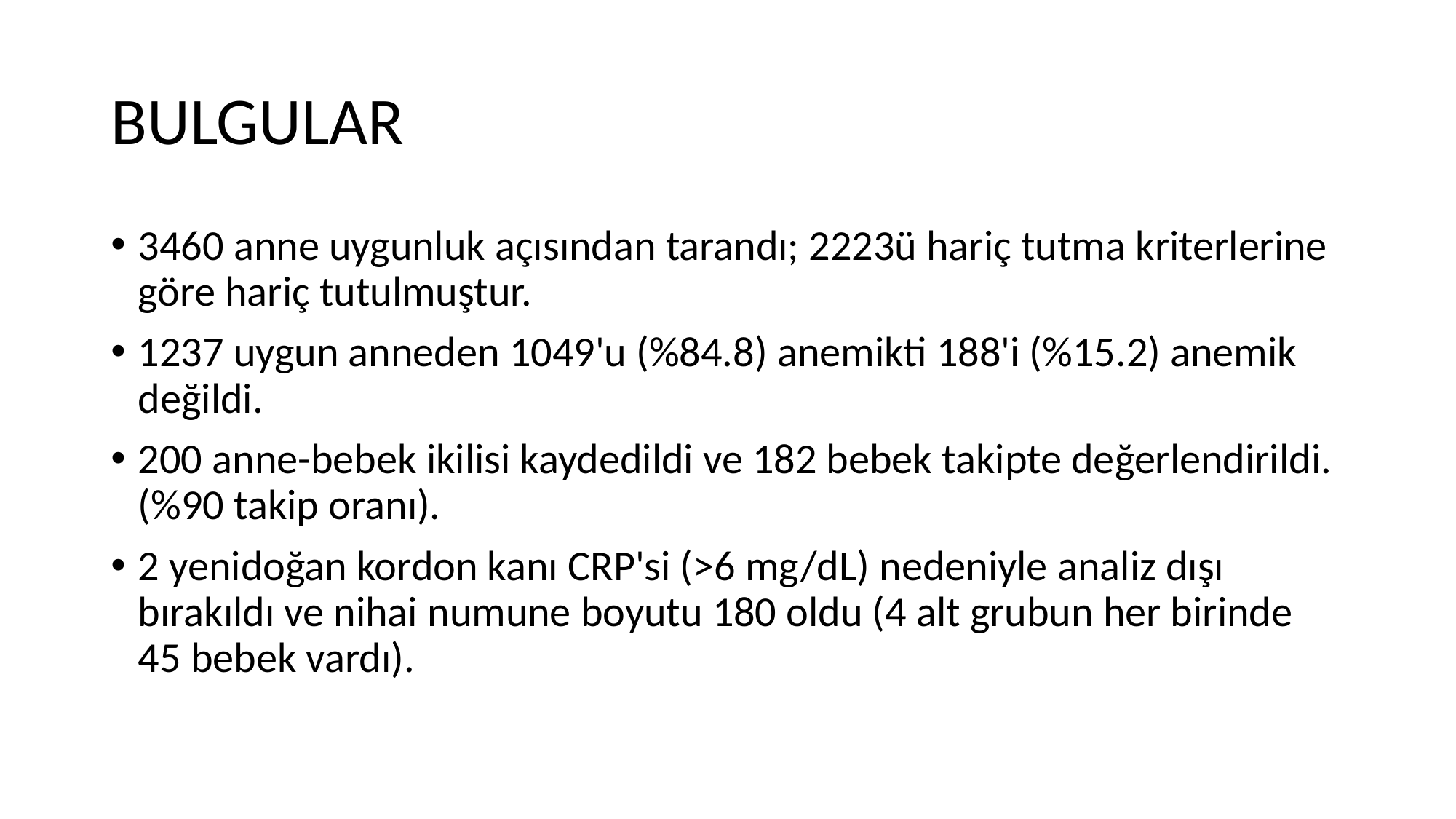

# BULGULAR
3460 anne uygunluk açısından tarandı; 2223ü hariç tutma kriterlerine göre hariç tutulmuştur.
1237 uygun anneden 1049'u (%84.8) anemikti 188'i (%15.2) anemik değildi.
200 anne-bebek ikilisi kaydedildi ve 182 bebek takipte değerlendirildi. (%90 takip oranı).
2 yenidoğan kordon kanı CRP'si (>6 mg/dL) nedeniyle analiz dışı bırakıldı ve nihai numune boyutu 180 oldu (4 alt grubun her birinde 45 bebek vardı).